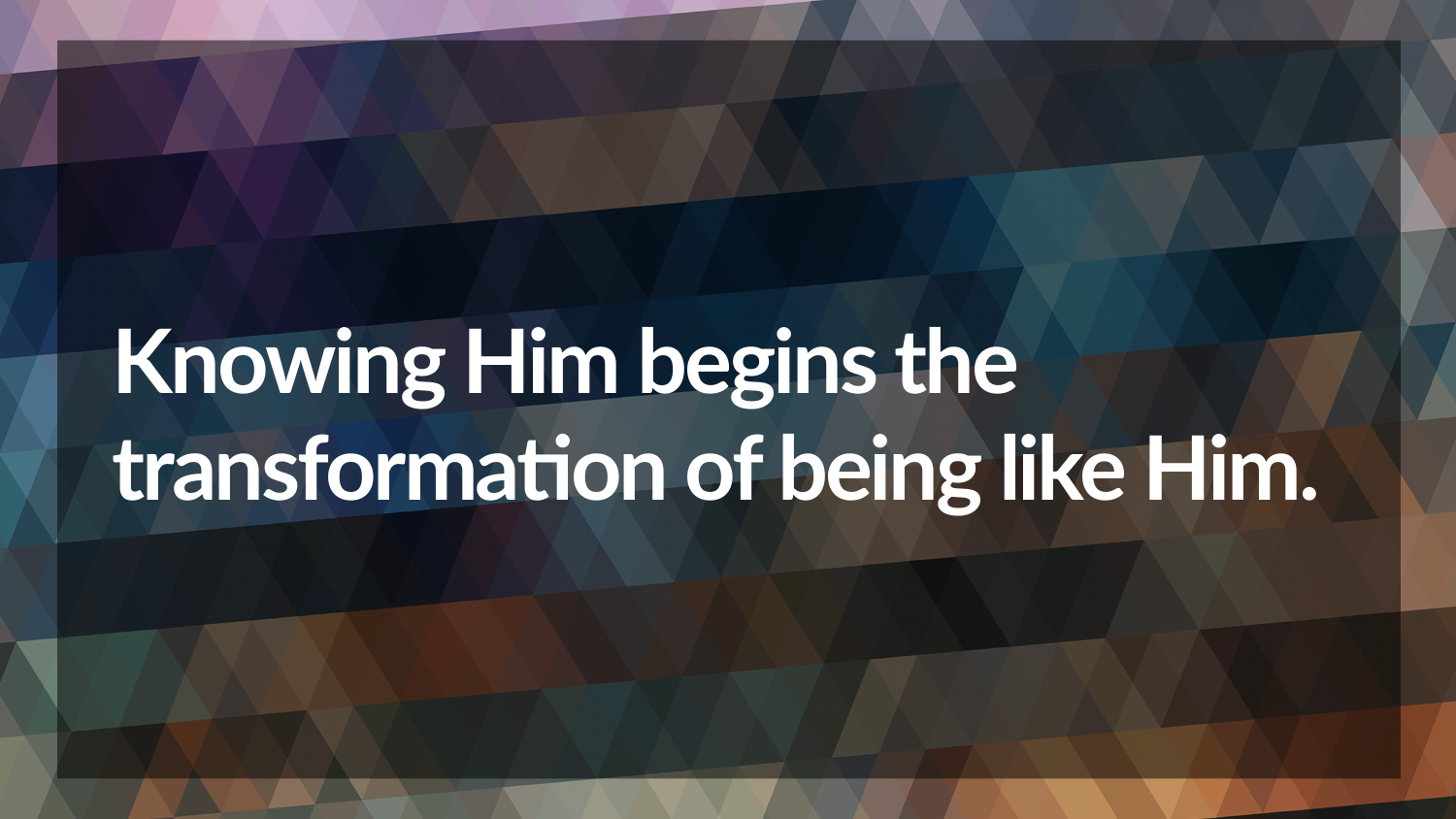

# Knowing Him begins the transformation of being like Him.